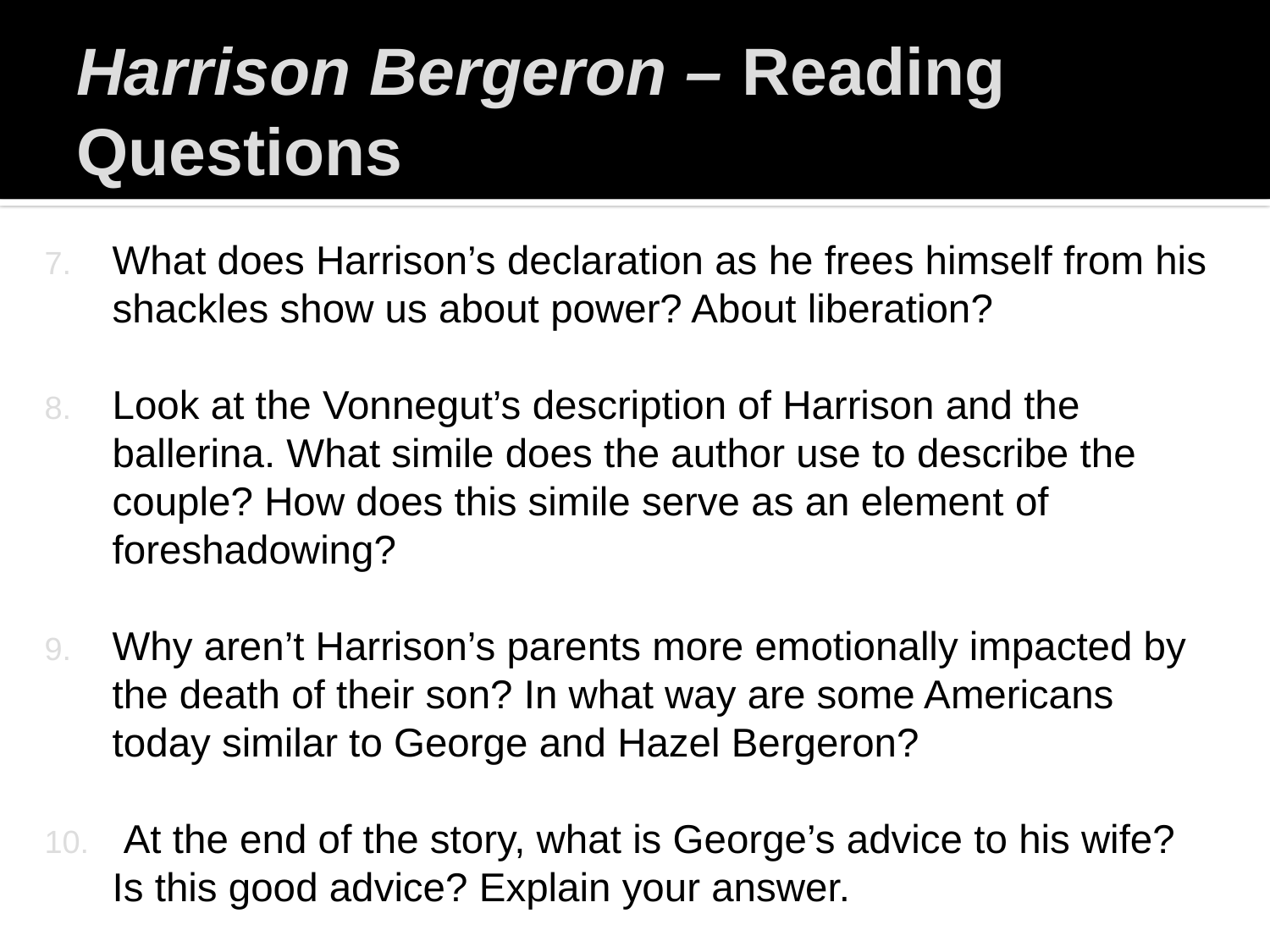

# Harrison Bergeron – Reading Questions
What does Harrison’s declaration as he frees himself from his shackles show us about power? About liberation?

Look at the Vonnegut’s description of Harrison and the ballerina. What simile does the author use to describe the couple? How does this simile serve as an element of foreshadowing?

Why aren’t Harrison’s parents more emotionally impacted by the death of their son? In what way are some Americans today similar to George and Hazel Bergeron?

 At the end of the story, what is George’s advice to his wife? Is this good advice? Explain your answer.